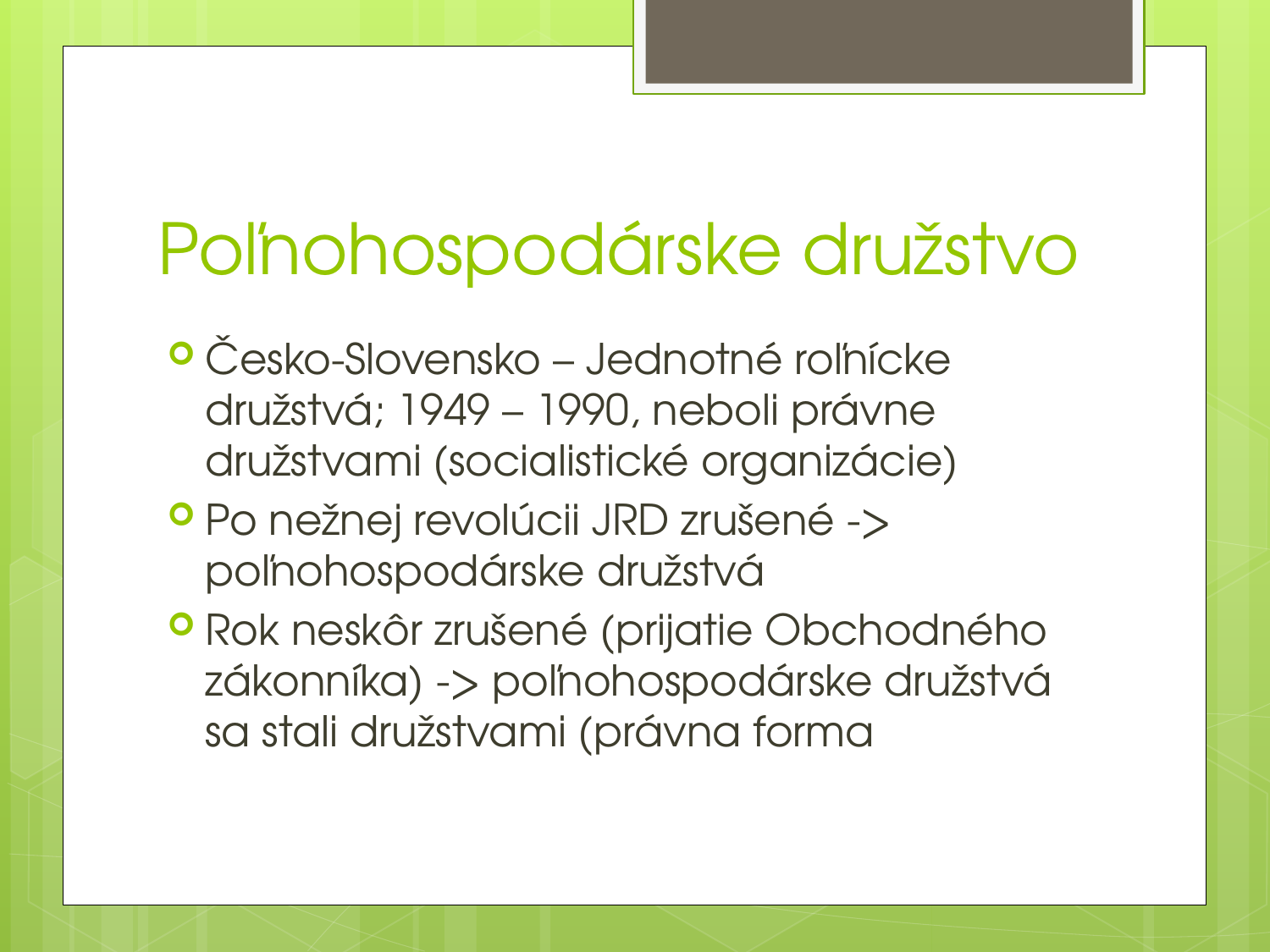

# Poľnohospodárske družstvo
Česko-Slovensko – Jednotné roľnícke družstvá; 1949 – 1990, neboli právne družstvami (socialistické organizácie)
Po nežnej revolúcii JRD zrušené -> poľnohospodárske družstvá
Rok neskôr zrušené (prijatie Obchodného zákonníka) -> poľnohospodárske družstvá sa stali družstvami (právna forma